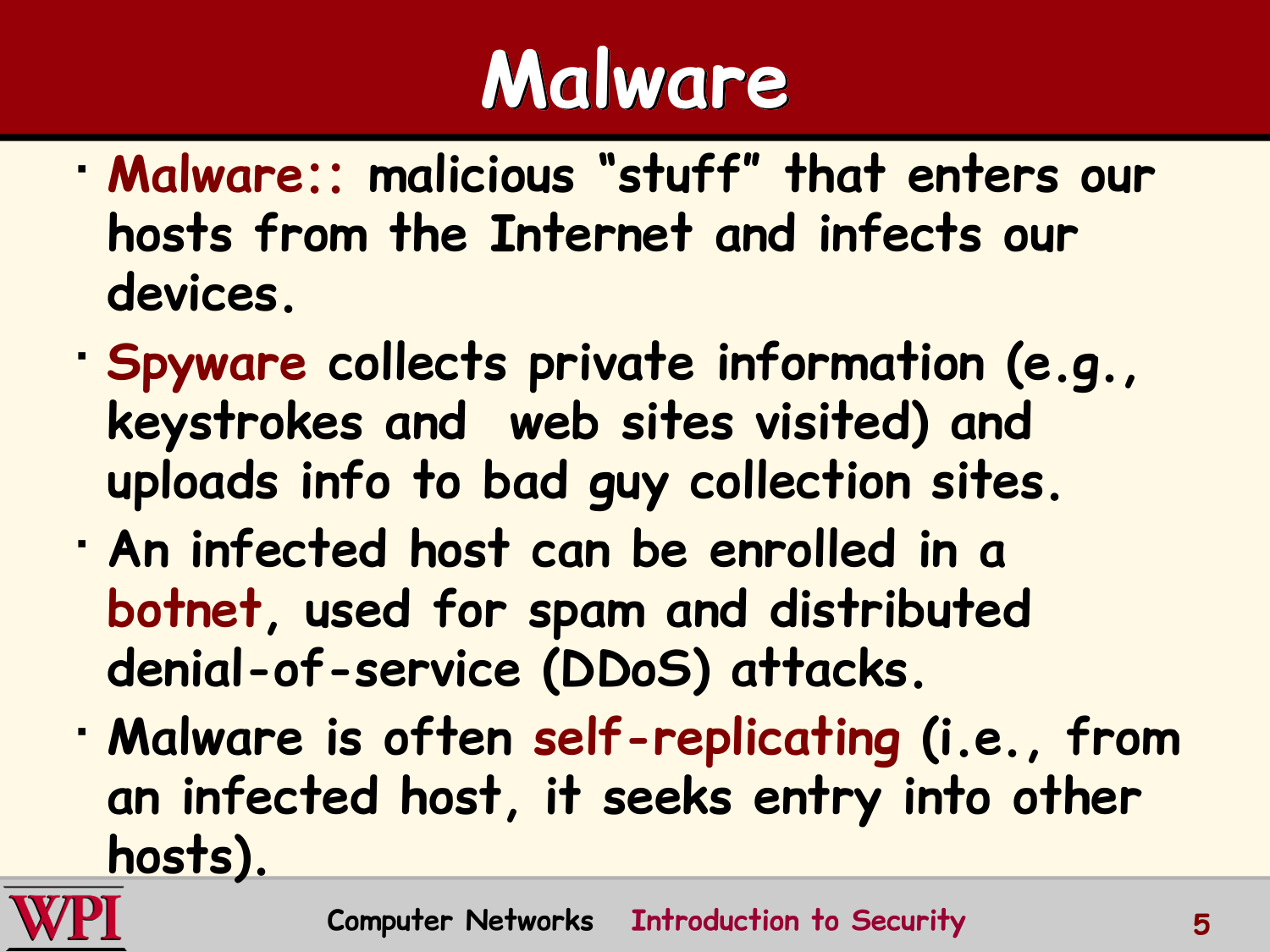

# Malware
Malware:: malicious “stuff” that enters our hosts from the Internet and infects our devices.
Spyware collects private information (e.g., keystrokes and  web sites visited) and uploads info to bad guy collection sites.
An infected host can be enrolled in a botnet, used for spam and distributed denial-of-service (DDoS) attacks.
Malware is often self-replicating (i.e., from an infected host, it seeks entry into other hosts).

 Computer Networks   Introduction to Security
5